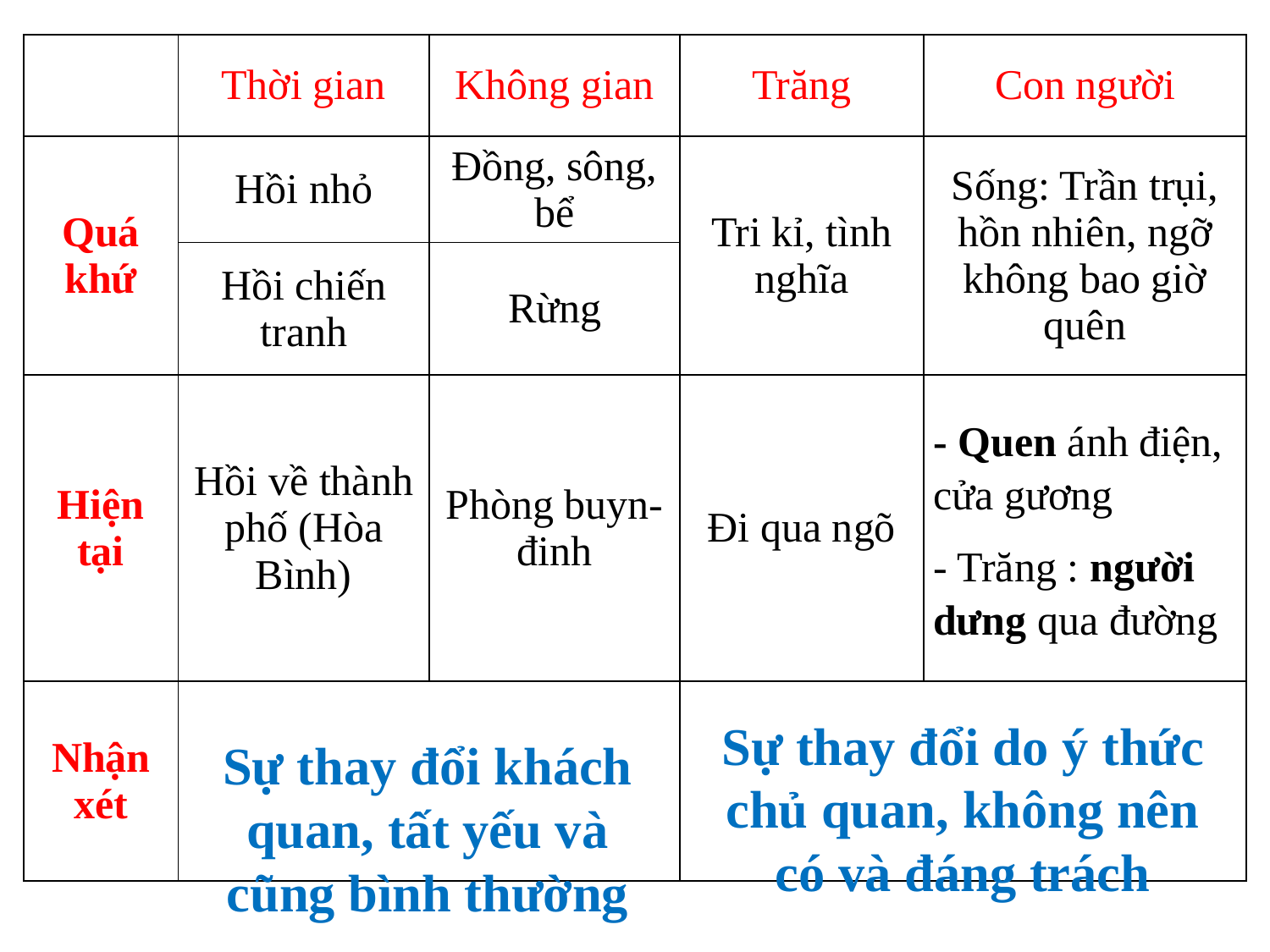

|  | Thời gian | Không gian | Trăng | Con người |
| --- | --- | --- | --- | --- |
| Quá khứ | Hồi nhỏ | Đồng, sông, bể | Tri kỉ, tình nghĩa | Sống: Trần trụi, hồn nhiên, ngỡ không bao giờ quên |
|  | Hồi chiến tranh | Rừng |  |  |
| Hiện tại | Hồi về thành phố (Hòa Bình) | Phòng buyn-đinh | Đi qua ngõ | - Quen ánh điện, cửa gương - Trăng : người dưng qua đường |
| Nhận xét |  |  |  |  |
Sự thay đổi do ý thức chủ quan, không nên có và đáng trách
Sự thay đổi khách quan, tất yếu và cũng bình thường